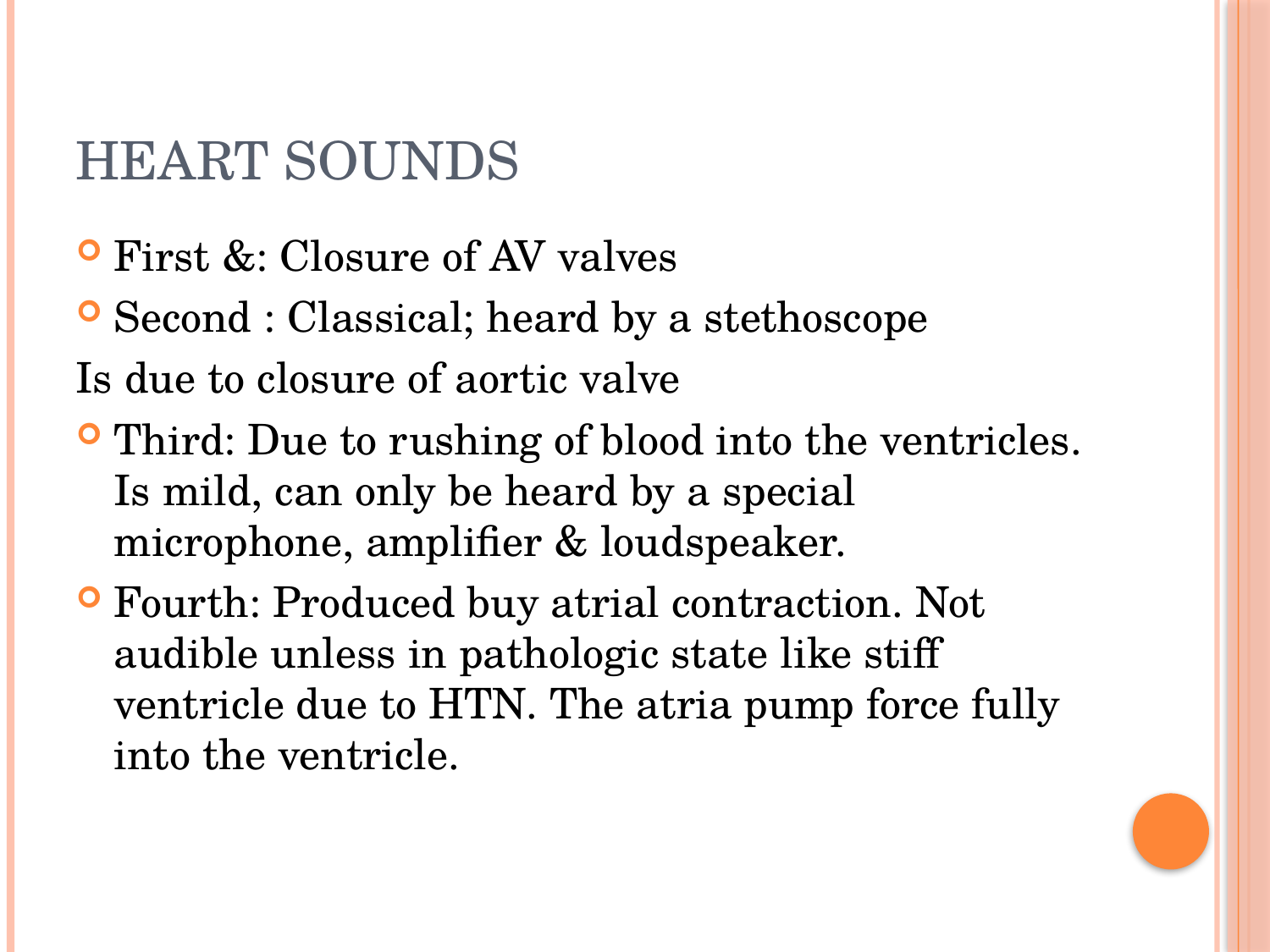

# Heart sounds
First &: Closure of AV valves
Second : Classical; heard by a stethoscope
Is due to closure of aortic valve
Third: Due to rushing of blood into the ventricles. Is mild, can only be heard by a special microphone, amplifier & loudspeaker.
Fourth: Produced buy atrial contraction. Not audible unless in pathologic state like stiff ventricle due to HTN. The atria pump force fully into the ventricle.